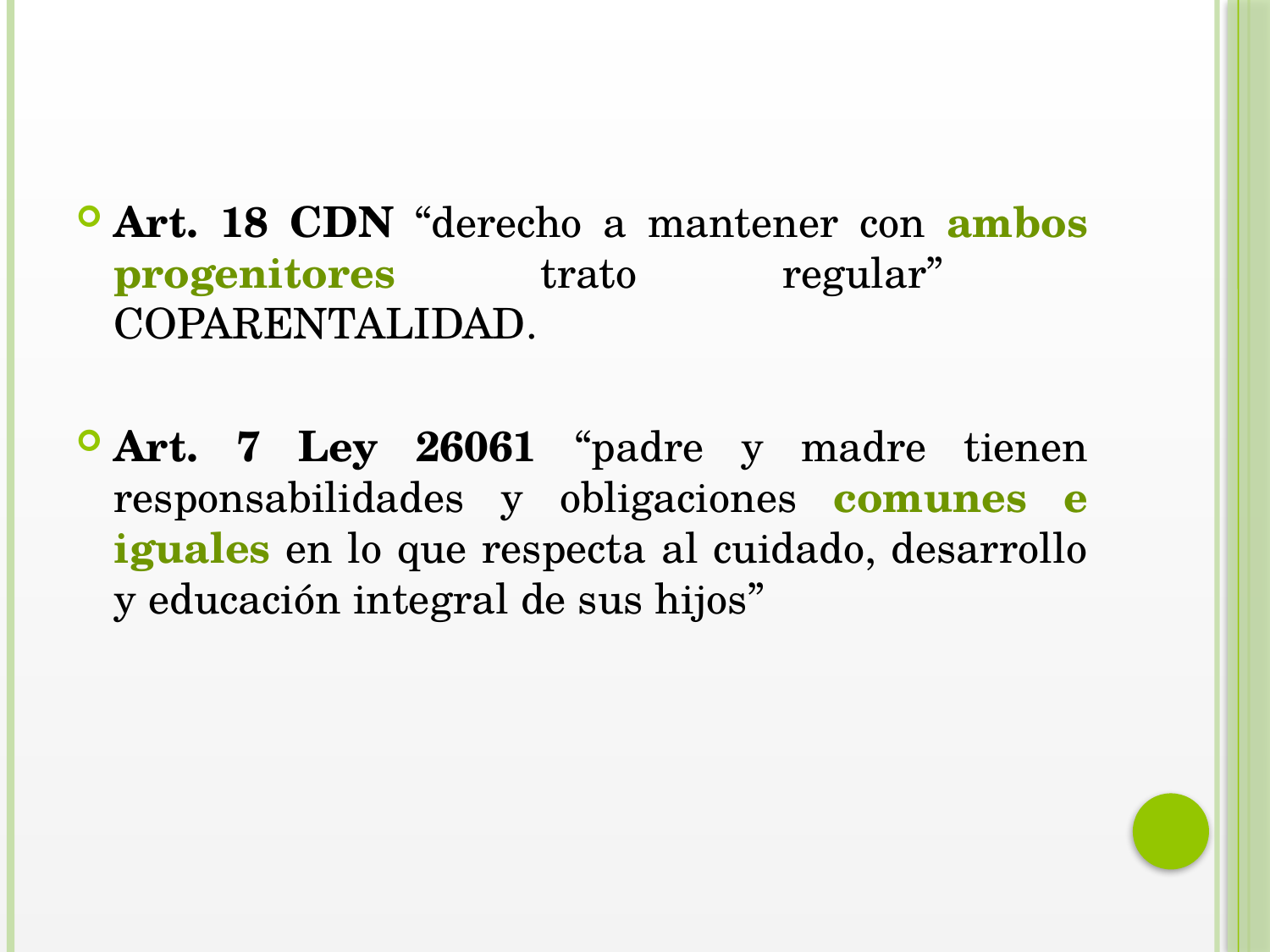

Art. 18 CDN “derecho a mantener con ambos progenitores trato regular”  COPARENTALIDAD.

Art. 7 Ley 26061 “padre y madre tienen responsabilidades y obligaciones comunes e iguales en lo que respecta al cuidado, desarrollo y educación integral de sus hijos”